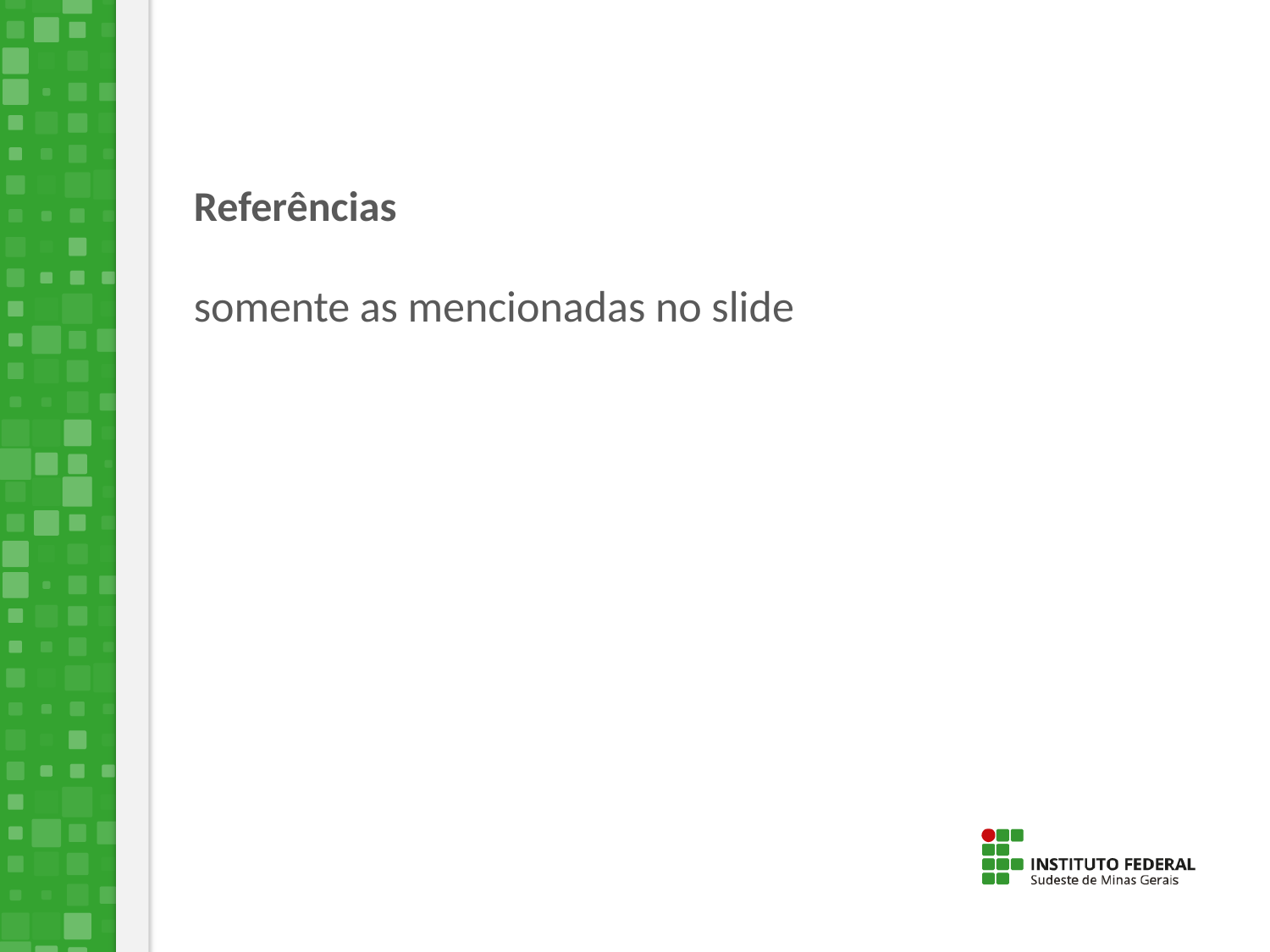

# Referências
somente as mencionadas no slide